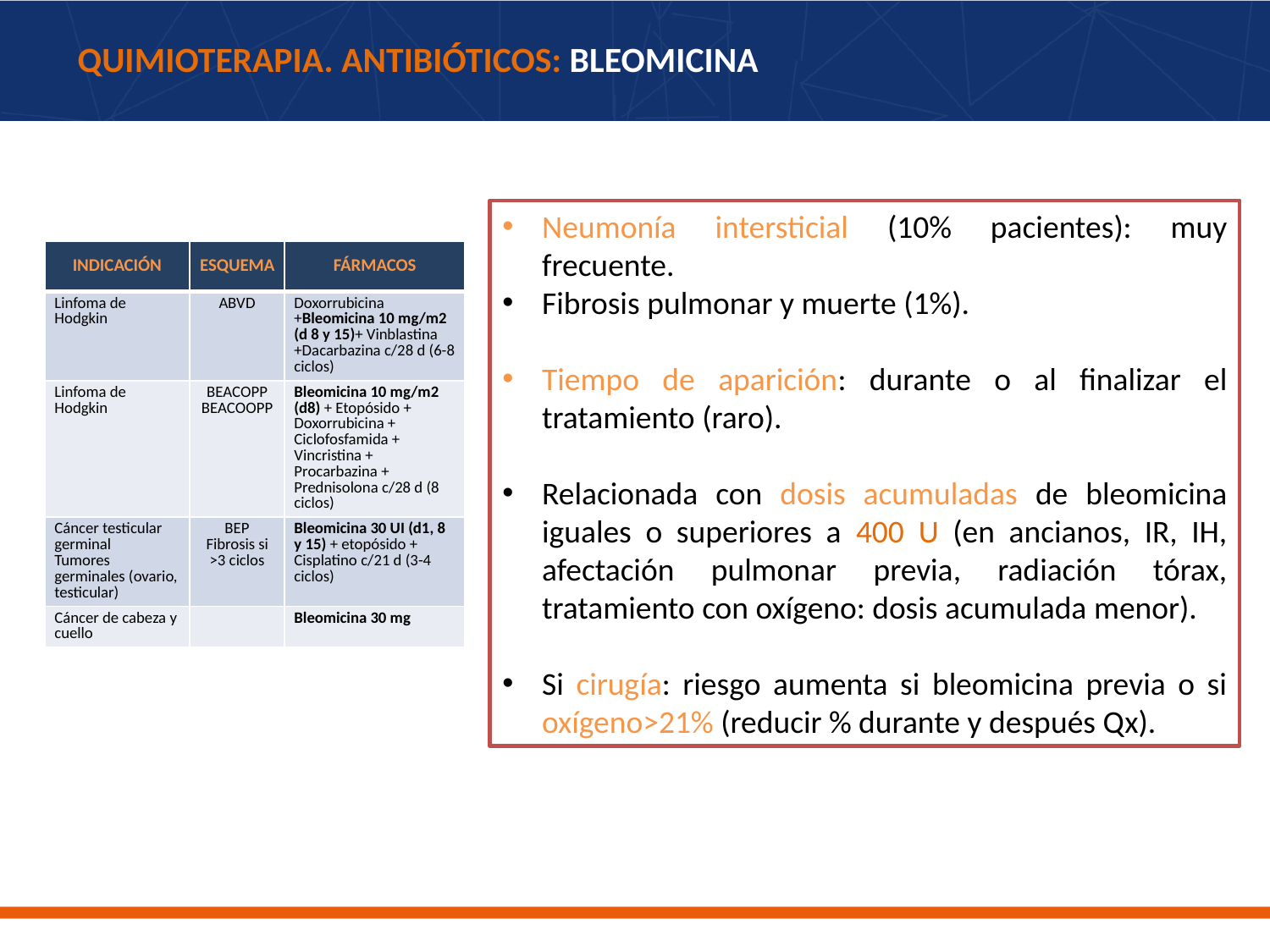

QUIMIOTERAPIA. ANTIBIÓTICOS: BLEOMICINA
Neumonía intersticial (10% pacientes): muy frecuente.
Fibrosis pulmonar y muerte (1%).

Tiempo de aparición: durante o al finalizar el tratamiento (raro).

Relacionada con dosis acumuladas de bleomicina iguales o superiores a 400 U (en ancianos, IR, IH, afectación pulmonar previa, radiación tórax, tratamiento con oxígeno: dosis acumulada menor).

Si cirugía: riesgo aumenta si bleomicina previa o si oxígeno>21% (reducir % durante y después Qx).
| INDICACIÓN | ESQUEMA | FÁRMACOS |
| --- | --- | --- |
| Linfoma de Hodgkin | ABVD | Doxorrubicina +Bleomicina 10 mg/m2 (d 8 y 15)+ Vinblastina +Dacarbazina c/28 d (6-8 ciclos) |
| Linfoma de Hodgkin | BEACOPP BEACOOPP | Bleomicina 10 mg/m2 (d8) + Etopósido + Doxorrubicina + Ciclofosfamida + Vincristina + Procarbazina + Prednisolona c/28 d (8 ciclos) |
| Cáncer testicular germinal Tumores germinales (ovario, testicular) | BEP Fibrosis si >3 ciclos | Bleomicina 30 UI (d1, 8 y 15) + etopósido + Cisplatino c/21 d (3-4 ciclos) |
| Cáncer de cabeza y cuello |  | Bleomicina 30 mg |
# QUIMIOTERAPIA CLÁSICA: BLEOMICINA Antibiótico Streptomices verticillus. Produce radicales libres que rompen el DNA.